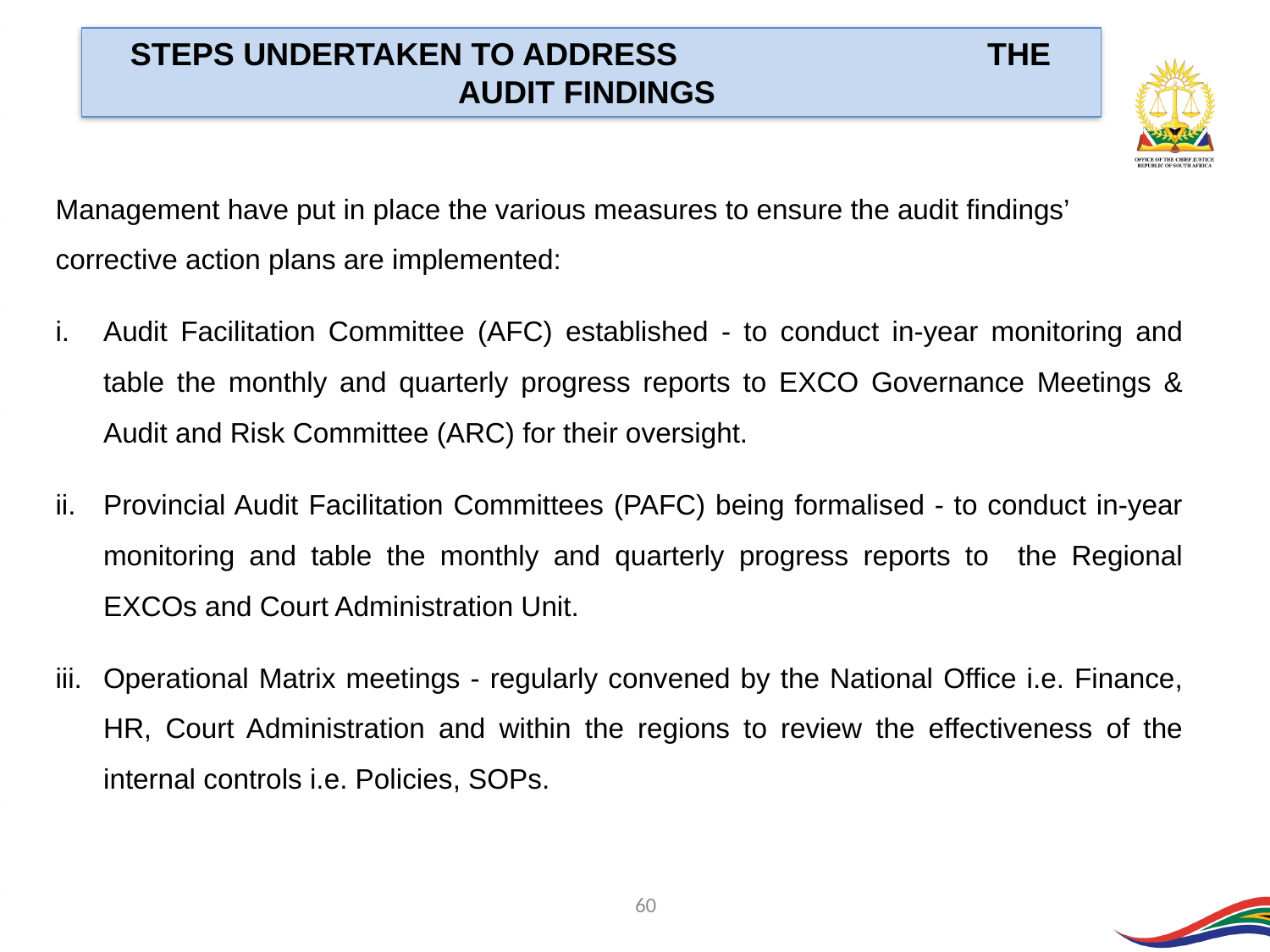

STEPS UNDERTAKEN TO ADDRESS                                   THE AUDIT FINDINGS
Management have put in place the various measures to ensure the audit findings’ corrective action plans are implemented:
Audit Facilitation Committee (AFC) established - to conduct in-year monitoring and table the monthly and quarterly progress reports to EXCO Governance Meetings & Audit and Risk Committee (ARC) for their oversight.
Provincial Audit Facilitation Committees (PAFC) being formalised - to conduct in-year monitoring and table the monthly and quarterly progress reports to  the Regional EXCOs and Court Administration Unit.
Operational Matrix meetings - regularly convened by the National Office i.e. Finance, HR, Court Administration and within the regions to review the effectiveness of the internal controls i.e. Policies, SOPs.
60